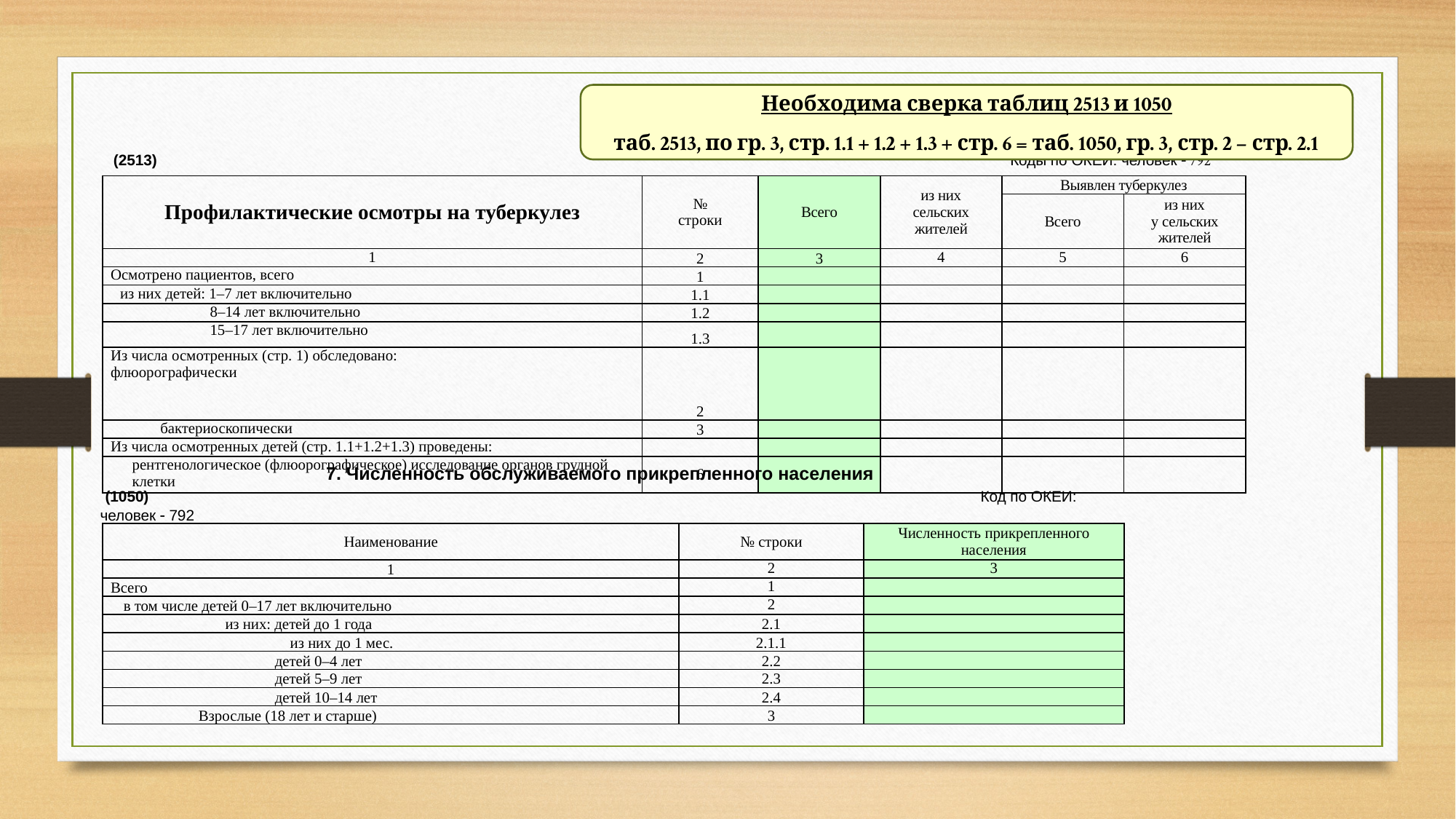

Необходима сверка таблиц 2513 и 1050

таб. 2513, по гр. 3, стр. 1.1 + 1.2 + 1.3 + стр. 6 = таб. 1050, гр. 3, стр. 2 – стр. 2.1
(2513) 				                                                                                                              Коды по ОКЕИ: человек − 792
| Профилактические осмотры на туберкулез | № строки | Всего | из них сельских жителей | Выявлен туберкулез |  |
| --- | --- | --- | --- | --- | --- |
|  |  |  |  | Всего | из них у сельских жителей |
| 1 | 2 | 3 | 4 | 5 | 6 |
| Осмотрено пациентов, всего | 1 |  |  |  |  |
| из них детей: 1–7 лет включительно | 1.1 |  |  |  |  |
| 8–14 лет включительно | 1.2 |  |  |  |  |
| 15–17 лет включительно | 1.3 |  |  |  |  |
| Из числа осмотренных (стр. 1) обследовано: флюорографически | 2 |  |  |  |  |
| бактериоскопически | 3 |  |  |  |  |
| Из числа осмотренных детей (стр. 1.1+1.2+1.3) проведены: |  |  |  |  |  |
| рентгенологическое (флюорографическое) исследование органов грудной клетки | 6 |  |  |  |  |
7. Численность обслуживаемого прикрепленного населения
 (1050)		                                                                                                                                  Код по ОКЕИ: человек − 792
| Наименование | № строки | Численность прикрепленного населения |
| --- | --- | --- |
| 1 | 2 | 3 |
| Всего | 1 |  |
| в том числе детей 0–17 лет включительно | 2 |  |
| из них: детей до 1 года | 2.1 |  |
| из них до 1 мес. | 2.1.1 |  |
| детей 0–4 лет | 2.2 |  |
| детей 5–9 лет | 2.3 |  |
| детей 10–14 лет | 2.4 |  |
| Взрослые (18 лет и старше) | 3 |  |